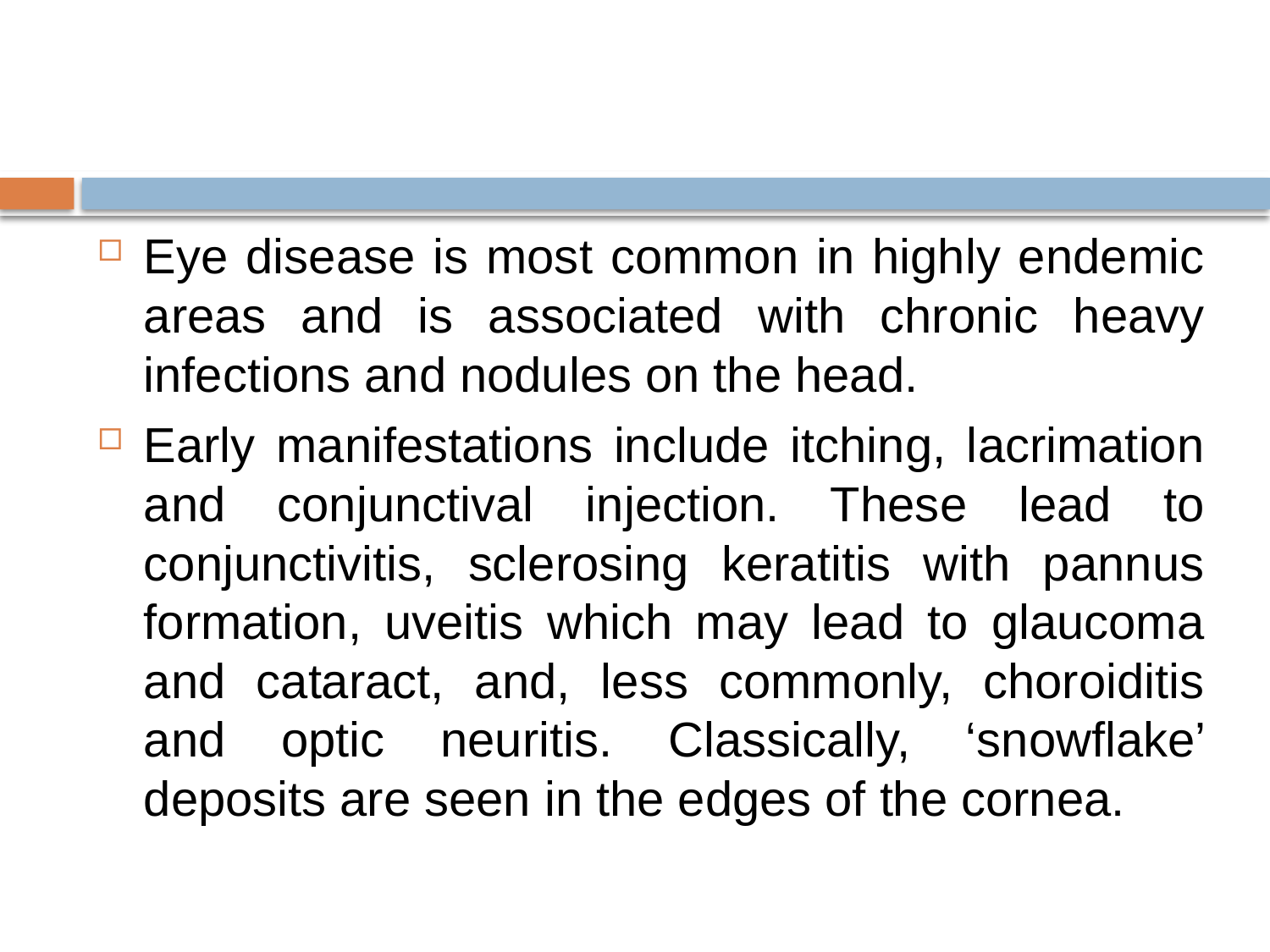

#
Eye disease is most common in highly endemic areas and is associated with chronic heavy infections and nodules on the head.
Early manifestations include itching, lacrimation and conjunctival injection. These lead to conjunctivitis, sclerosing keratitis with pannus formation, uveitis which may lead to glaucoma and cataract, and, less commonly, choroiditis and optic neuritis. Classically, ‘snowflake’ deposits are seen in the edges of the cornea.